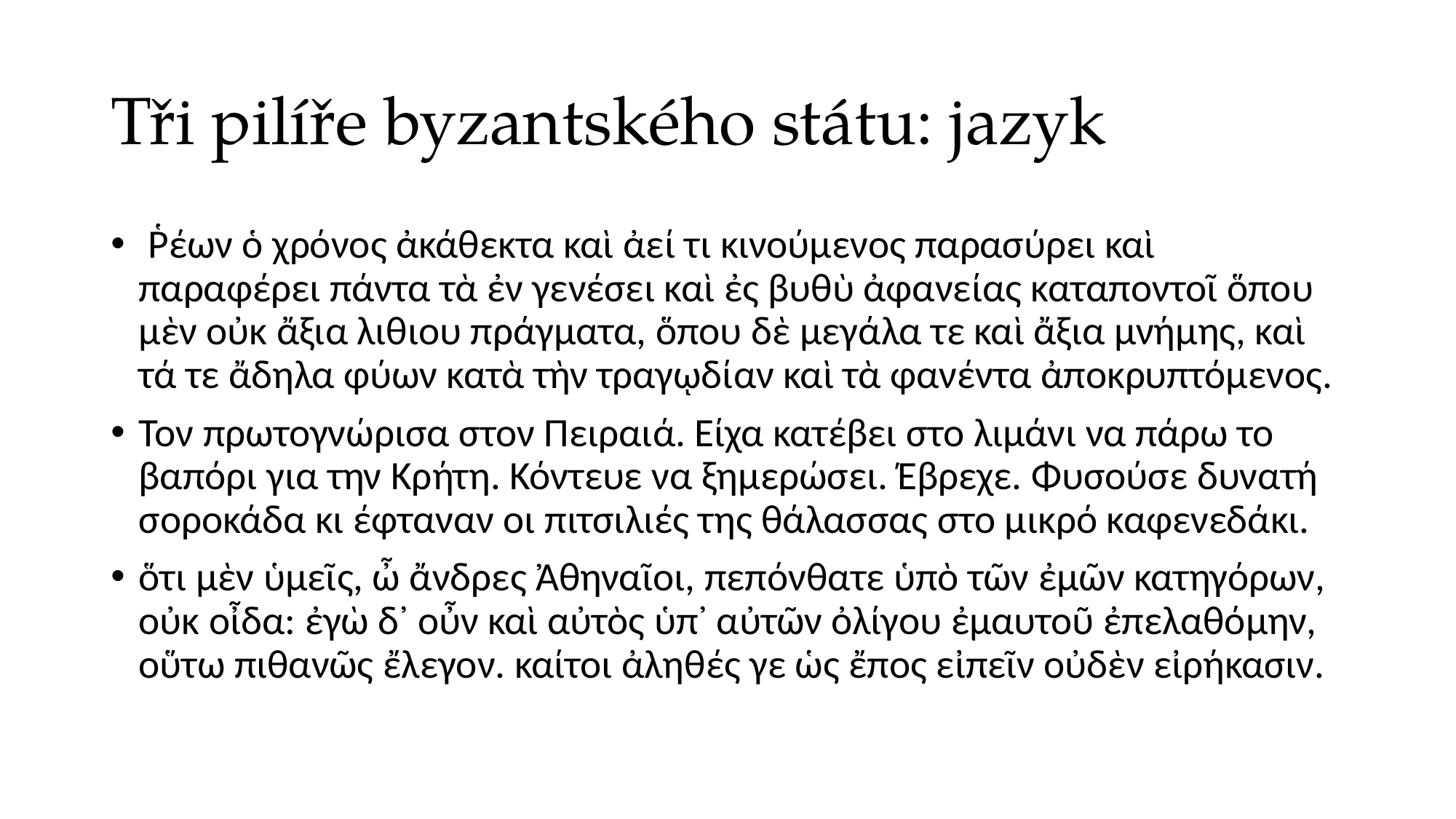

# Tři pilíře byzantského státu: jazyk
 Ῥέων ὁ χρόνος ἀκάθεκτα καὶ ἀεί τι κινούμενος παρασύρει καὶ παραφέρει πάντα τὰ ἐν γενέσει καὶ ἐς βυθὺ ἀφανείας καταποντοῖ ὅπου μὲν οὐκ ἄξια λιθιου πράγματα, ὅπου δὲ μεγάλα τε καὶ ἄξια μνήμης, καὶ τά τε ἄδηλα φύων κατὰ τὴν τραγῳδίαν καὶ τὰ φανέντα ἀποκρυπτόμενος.
Τον πρωτογνώρισα στον Πειραιά. Είχα κατέβει στο λιμάνι να πάρω το βαπόρι για την Κρήτη. Κόντευε να ξημερώσει. Έβρεχε. Φυσούσε δυνατή σοροκάδα κι έφταναν οι πιτσιλιές της θάλασσας στο μικρό καφενεδάκι.
ὅτι μὲν ὑμεῖς, ὦ ἄνδρες Ἀθηναῖοι, πεπόνθατε ὑπὸ τῶν ἐμῶν κατηγόρων, οὐκ οἶδα: ἐγὼ δ᾽ οὖν καὶ αὐτὸς ὑπ᾽ αὐτῶν ὀλίγου ἐμαυτοῦ ἐπελαθόμην, οὕτω πιθανῶς ἔλεγον. καίτοι ἀληθές γε ὡς ἔπος εἰπεῖν οὐδὲν εἰρήκασιν.